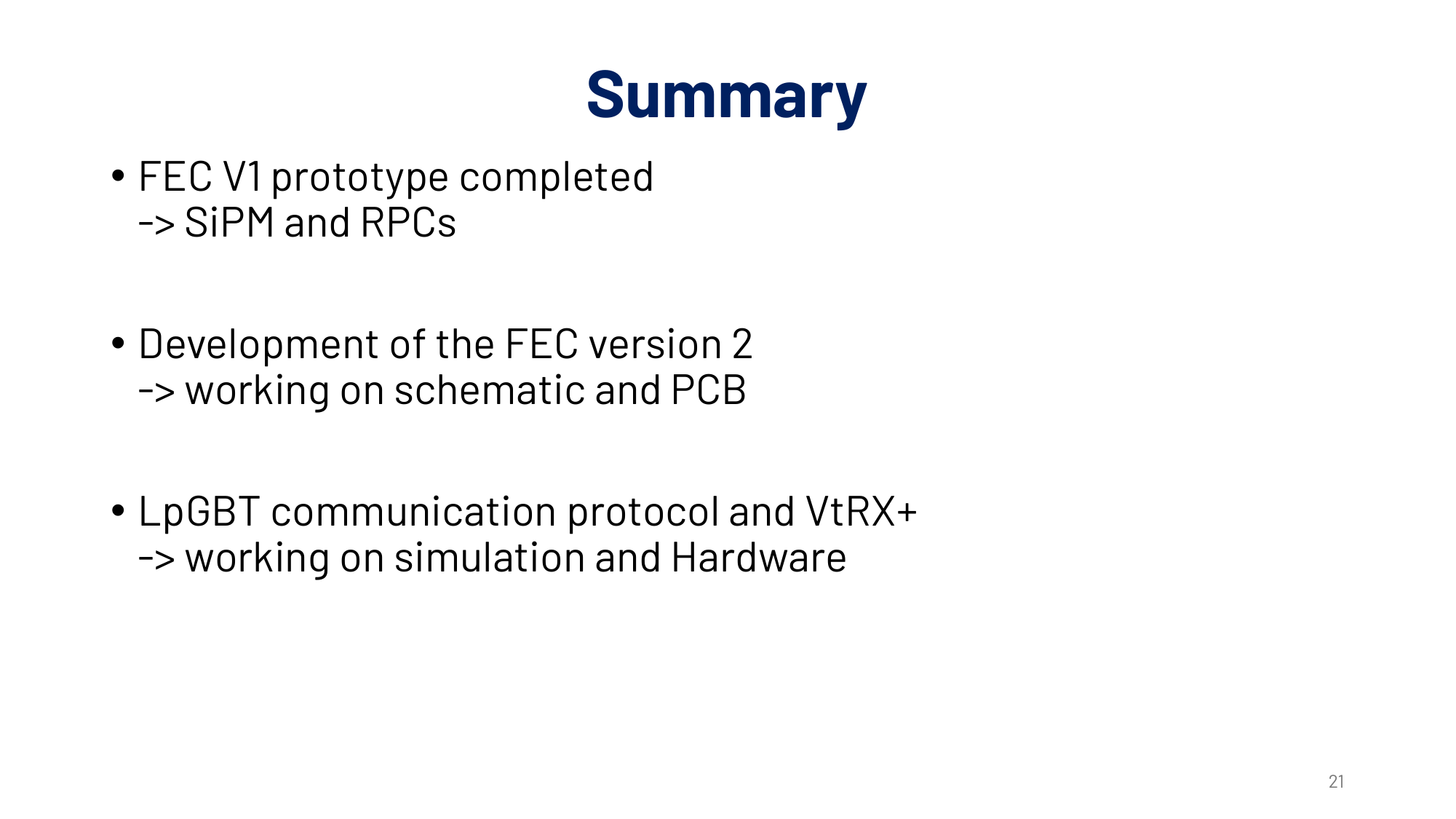

# Summary
FEC V1 prototype completed
-> SiPM and RPCs

Development of the FEC version 2
-> working on schematic and PCB

LpGBT communication protocol and VtRX+
-> working on simulation and Hardware

21